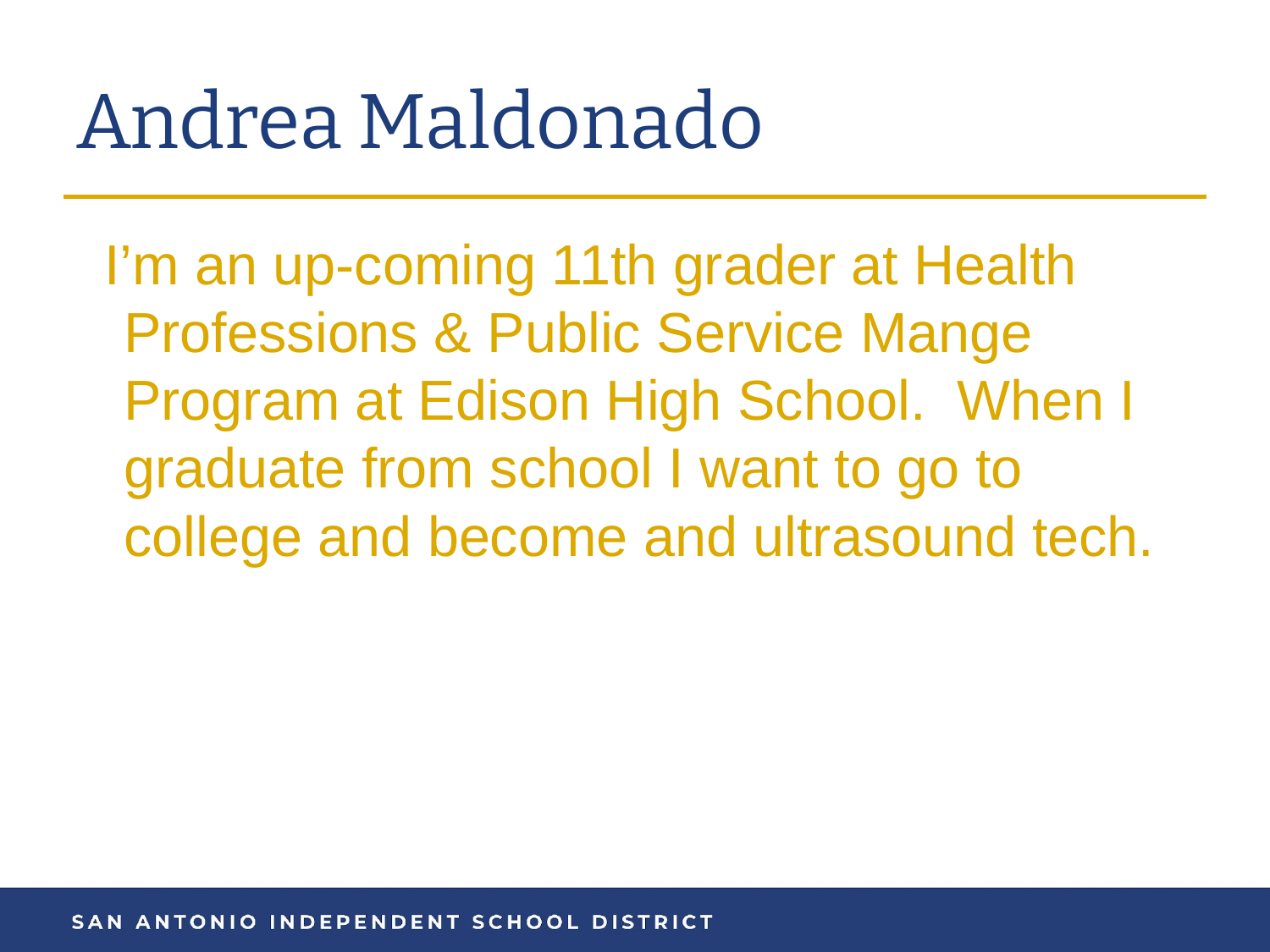

# Andrea Maldonado
I’m an up-coming 11th grader at Health Professions & Public Service Mange Program at Edison High School.  When I graduate from school I want to go to college and become and ultrasound tech.